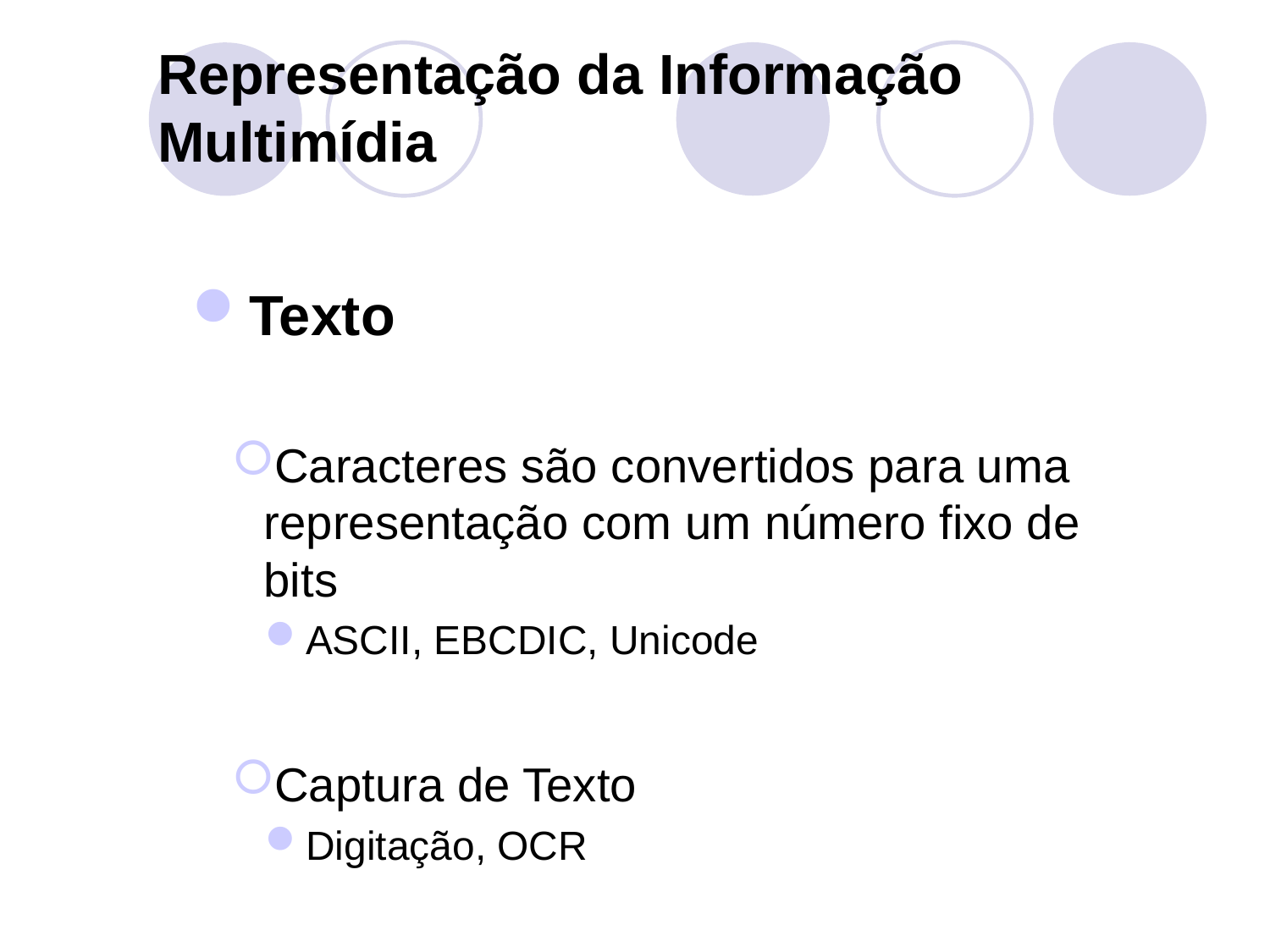

Representação da Informação Multimídia
Texto

Caracteres são convertidos para uma representação com um número fixo de bits
ASCII, EBCDIC, Unicode

Captura de Texto
Digitação, OCR